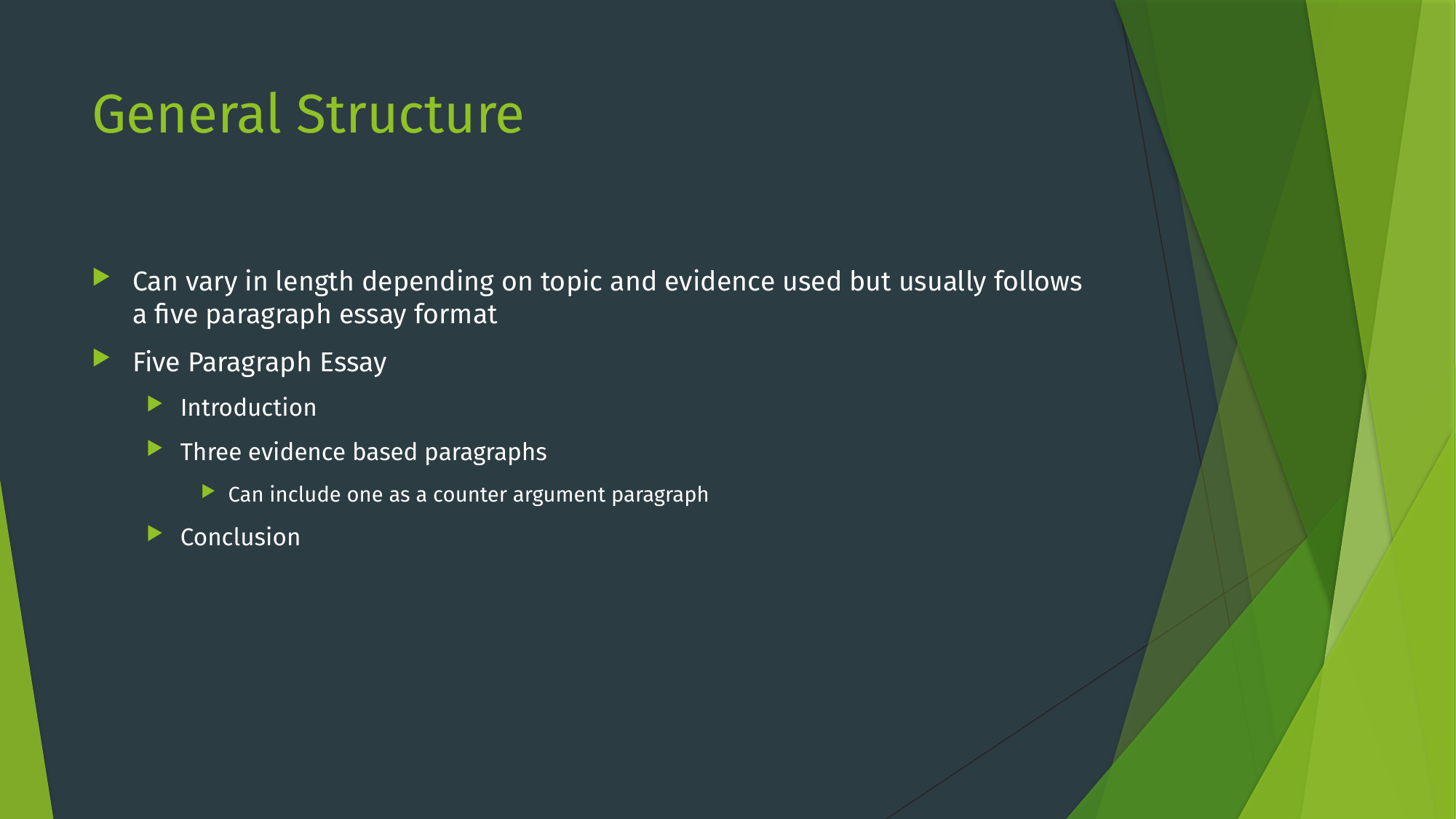

# General Structure
Can vary in length depending on topic and evidence used but usually follows a five paragraph essay format
Five Paragraph Essay
Introduction
Three evidence based paragraphs
Can include one as a counter argument paragraph
Conclusion